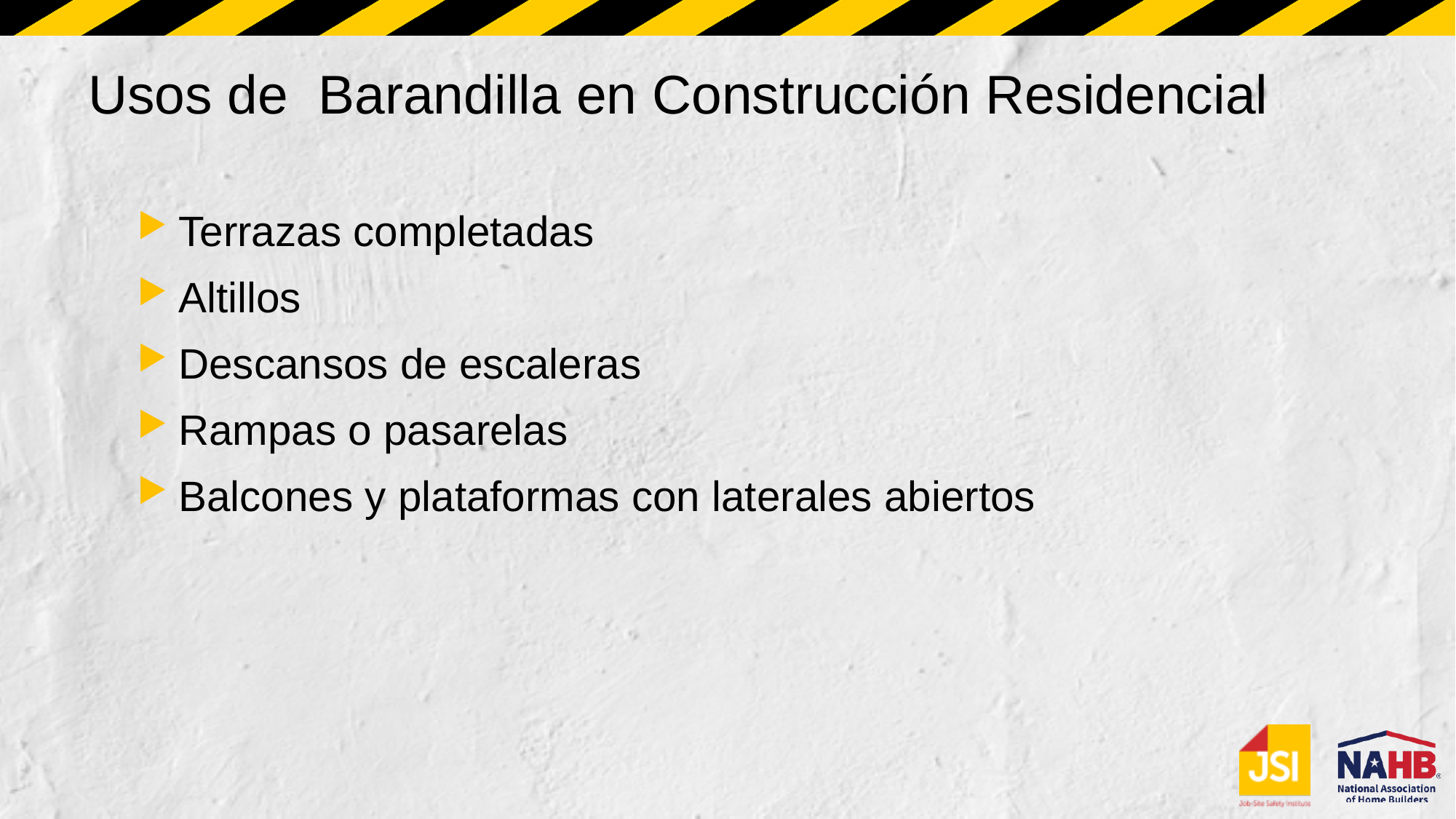

# Usos de  Barandilla en Construcción Residencial
Terrazas completadas
Altillos
Descansos de escaleras
Rampas o pasarelas
Balcones y plataformas con laterales abiertos